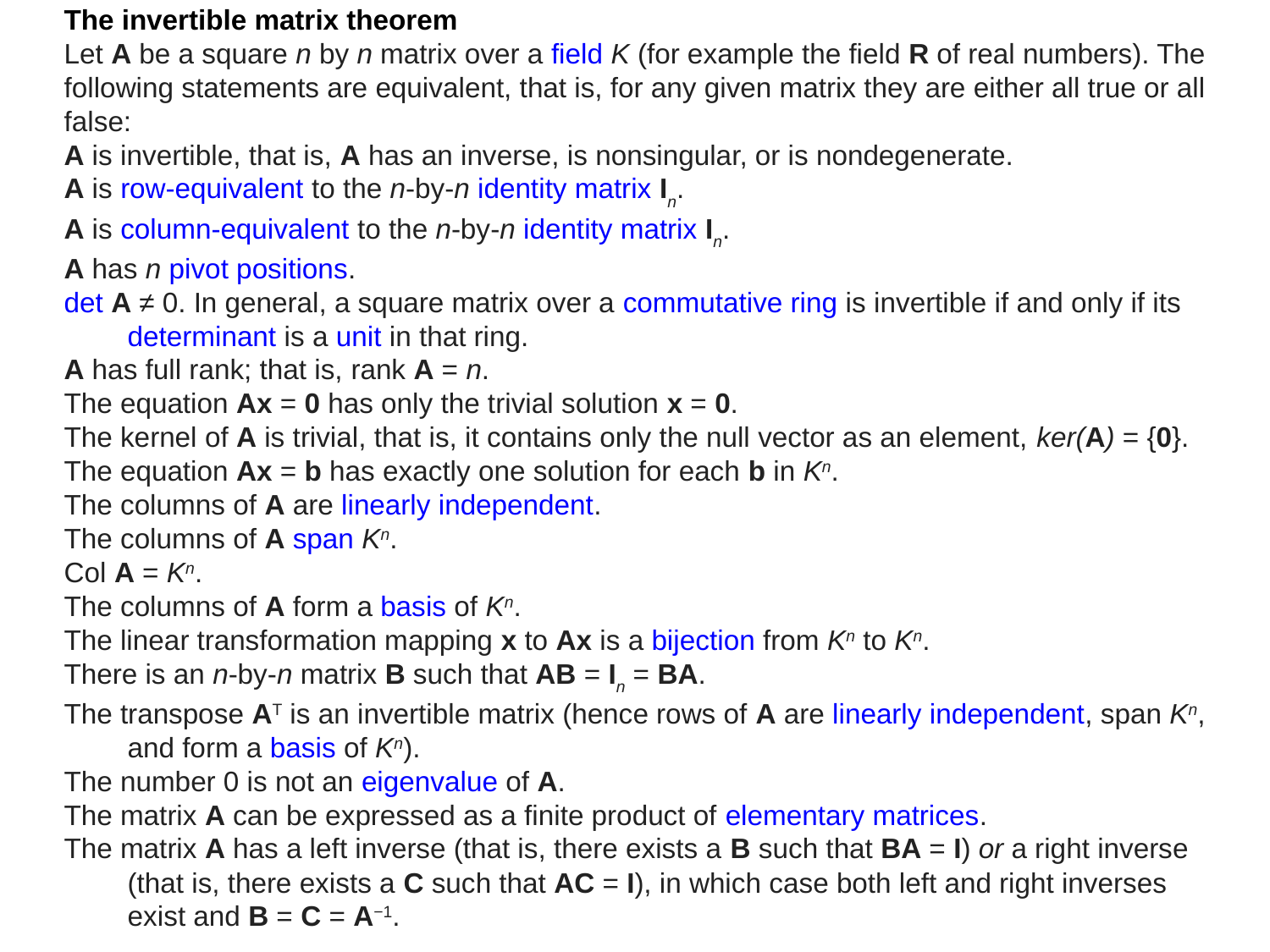

The invertible matrix theorem
Let A be a square n by n matrix over a field K (for example the field R of real numbers). The following statements are equivalent, that is, for any given matrix they are either all true or all false:
A is invertible, that is, A has an inverse, is nonsingular, or is nondegenerate.
A is row-equivalent to the n-by-n identity matrix In.
A is column-equivalent to the n-by-n identity matrix In.
A has n pivot positions.
det A ≠ 0. In general, a square matrix over a commutative ring is invertible if and only if its determinant is a unit in that ring.
A has full rank; that is, rank A = n.
The equation Ax = 0 has only the trivial solution x = 0.
The kernel of A is trivial, that is, it contains only the null vector as an element, ker(A) = {0}.
The equation Ax = b has exactly one solution for each b in Kn.
The columns of A are linearly independent.
The columns of A span Kn.
Col A = Kn.
The columns of A form a basis of Kn.
The linear transformation mapping x to Ax is a bijection from Kn to Kn.
There is an n-by-n matrix B such that AB = In = BA.
The transpose AT is an invertible matrix (hence rows of A are linearly independent, span Kn, and form a basis of Kn).
The number 0 is not an eigenvalue of A.
The matrix A can be expressed as a finite product of elementary matrices.
The matrix A has a left inverse (that is, there exists a B such that BA = I) or a right inverse (that is, there exists a C such that AC = I), in which case both left and right inverses exist and B = C = A−1.